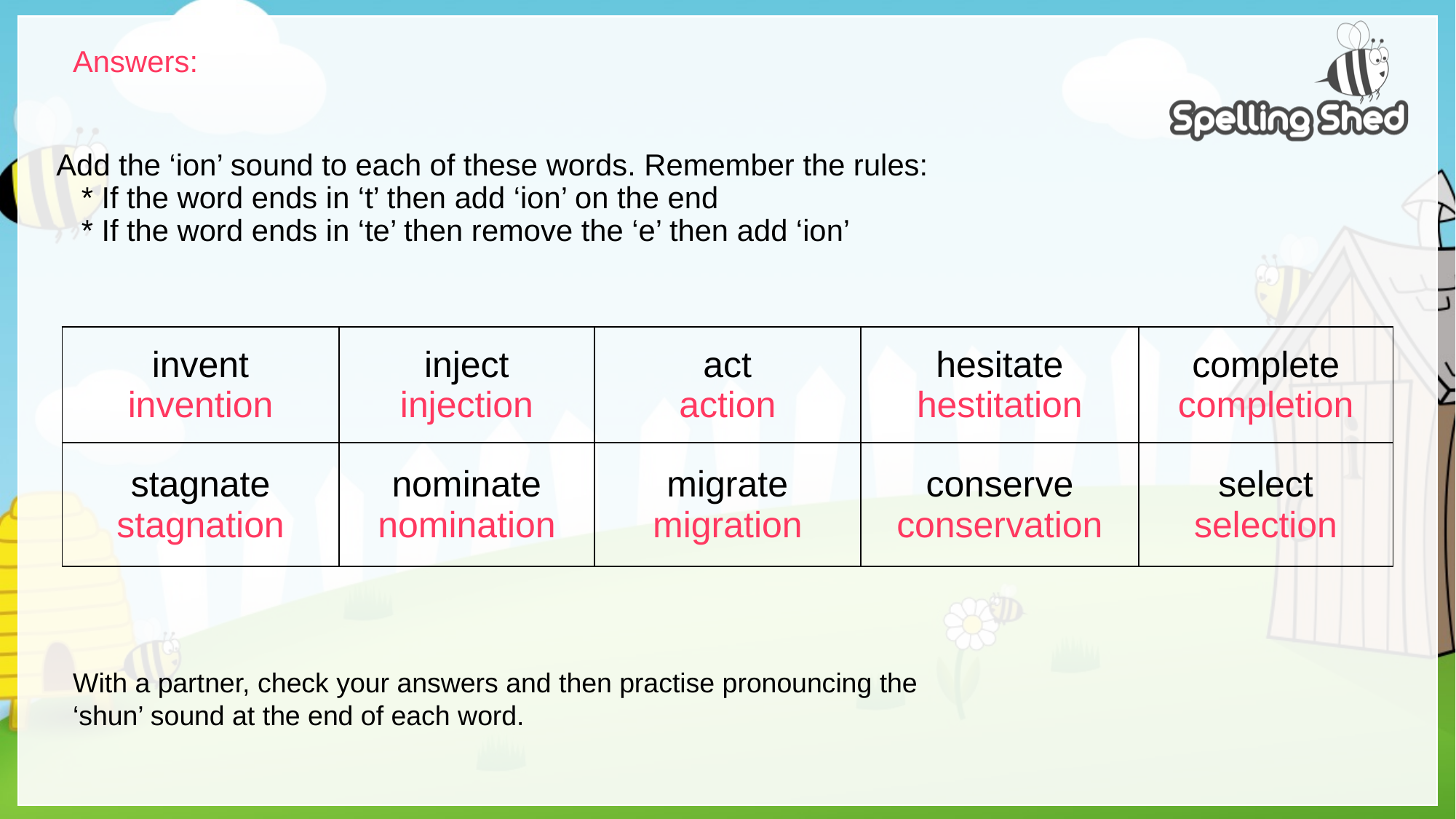

Answers:
# Add the ‘ion’ sound to each of these words. Remember the rules: * If the word ends in ‘t’ then add ‘ion’ on the end * If the word ends in ‘te’ then remove the ‘e’ then add ‘ion’
| invent invention | inject injection | act action | hesitate hestitation | complete completion |
| --- | --- | --- | --- | --- |
| stagnate stagnation | nominate nomination | migrate migration | conserve conservation | select selection |

With a partner, check your answers and then practise pronouncing the ‘shun’ sound at the end of each word.